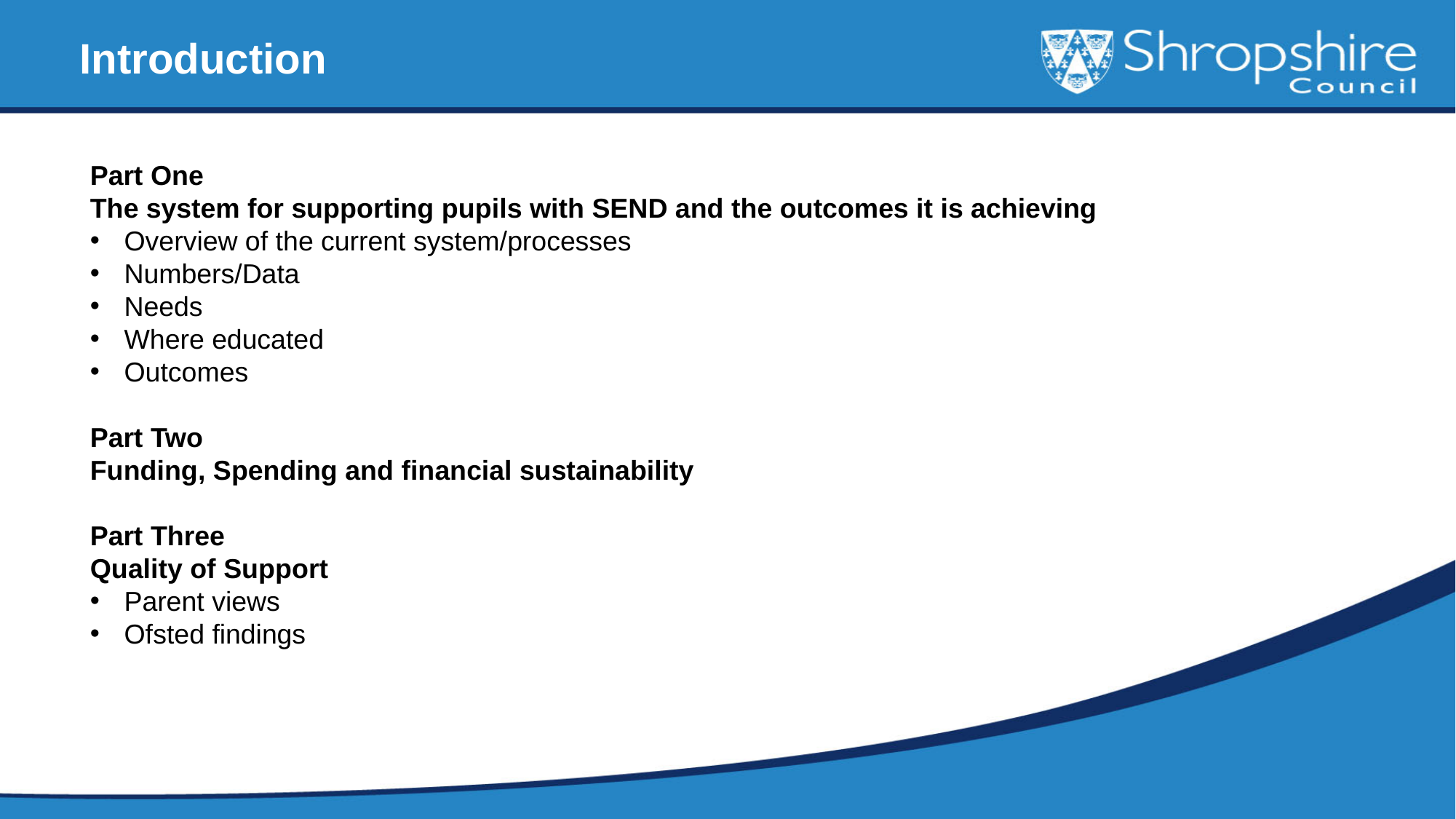

Introduction
Part One
The system for supporting pupils with SEND and the outcomes it is achieving
Overview of the current system/processes
Numbers/Data
Needs
Where educated
Outcomes

Part Two
Funding, Spending and financial sustainability

Part Three
Quality of Support
Parent views
Ofsted findings